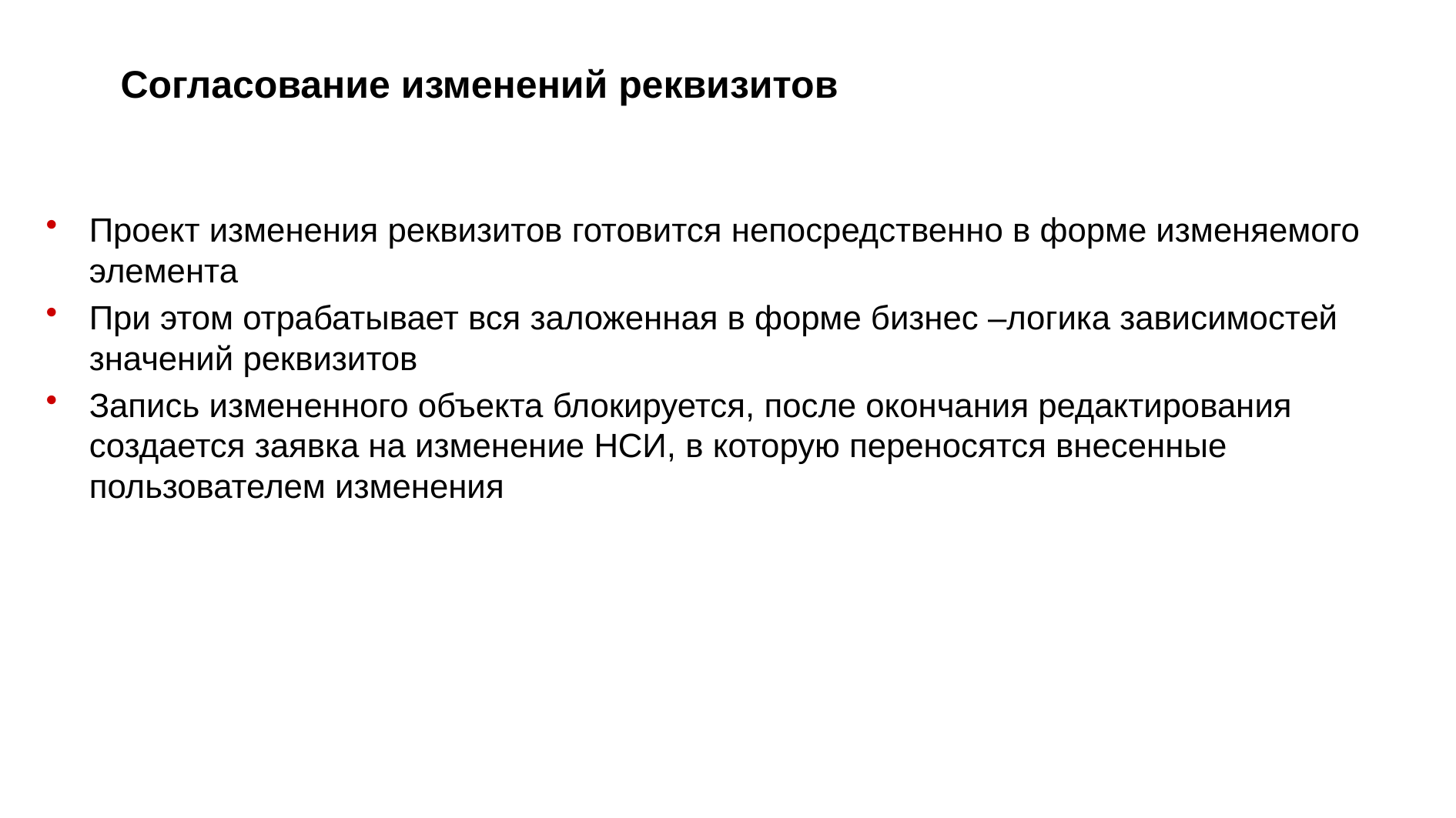

# Согласование изменений реквизитов
Проект изменения реквизитов готовится непосредственно в форме изменяемого элемента
При этом отрабатывает вся заложенная в форме бизнес –логика зависимостей значений реквизитов
Запись измененного объекта блокируется, после окончания редактирования создается заявка на изменение НСИ, в которую переносятся внесенные пользователем изменения